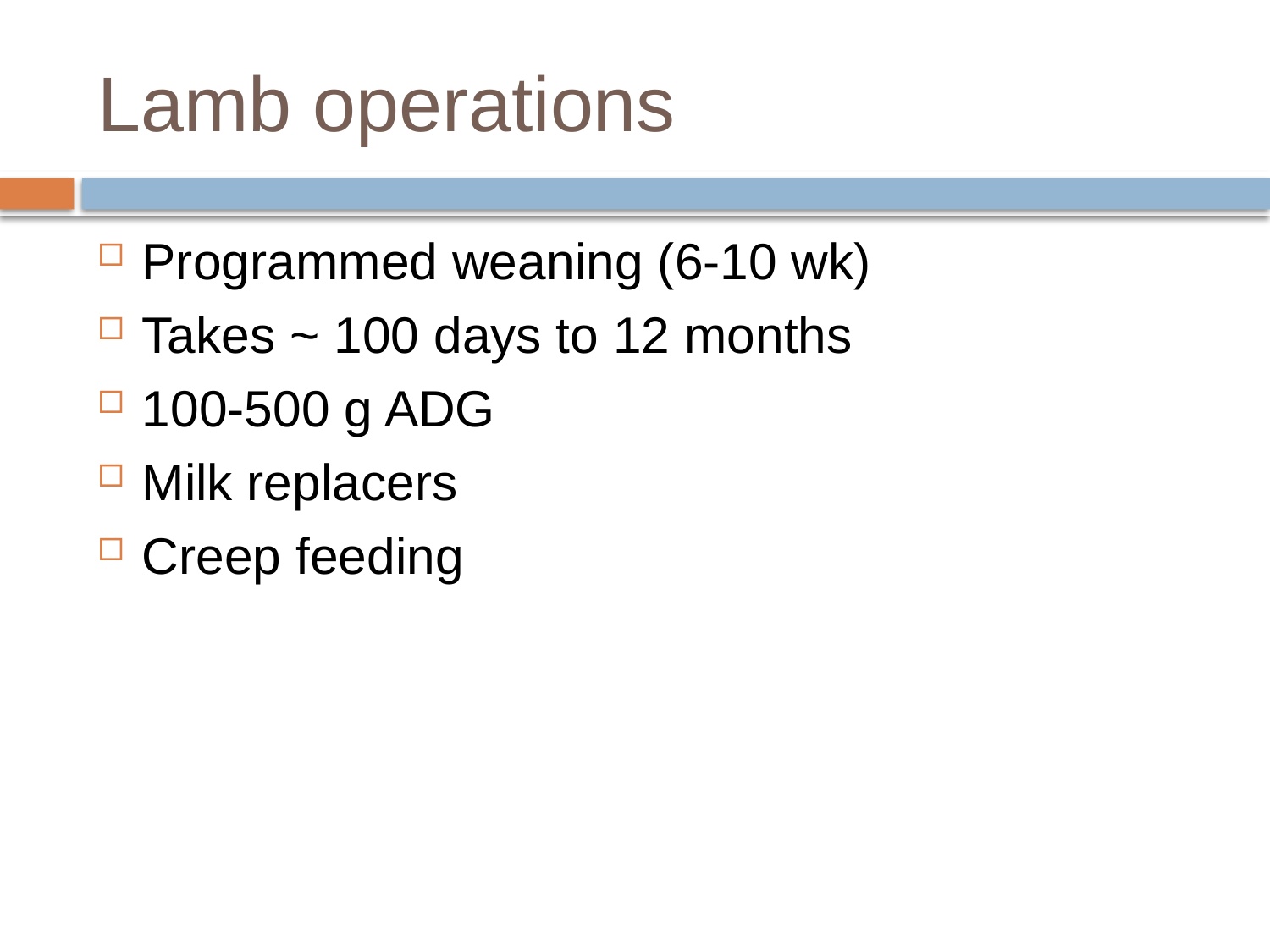

# Lamb operations
Programmed weaning (6-10 wk)
Takes ~ 100 days to 12 months
100-500 g ADG
Milk replacers
Creep feeding